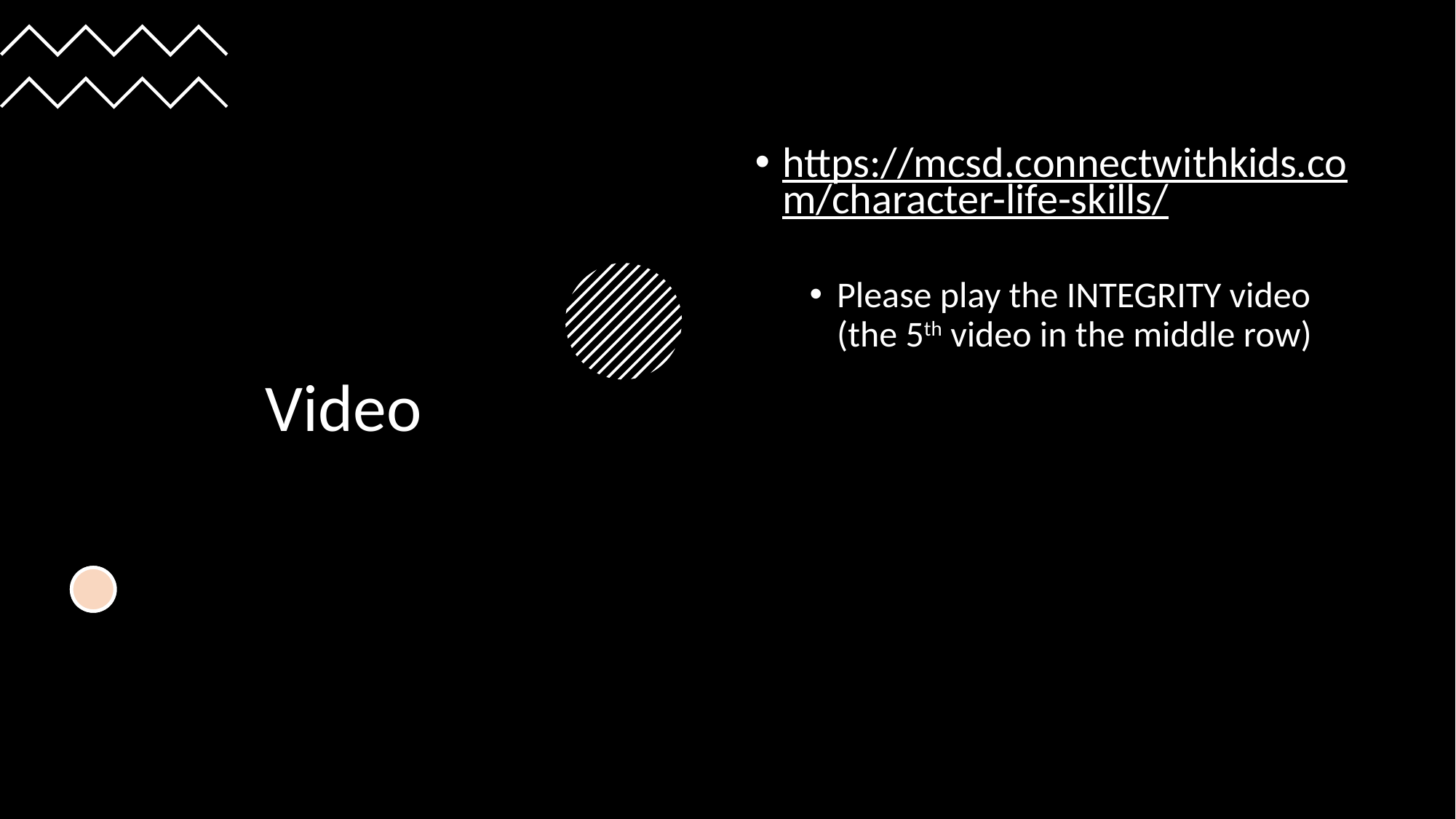

# Video
https://mcsd.connectwithkids.com/character-life-skills/
Please play the INTEGRITY video (the 5th video in the middle row)